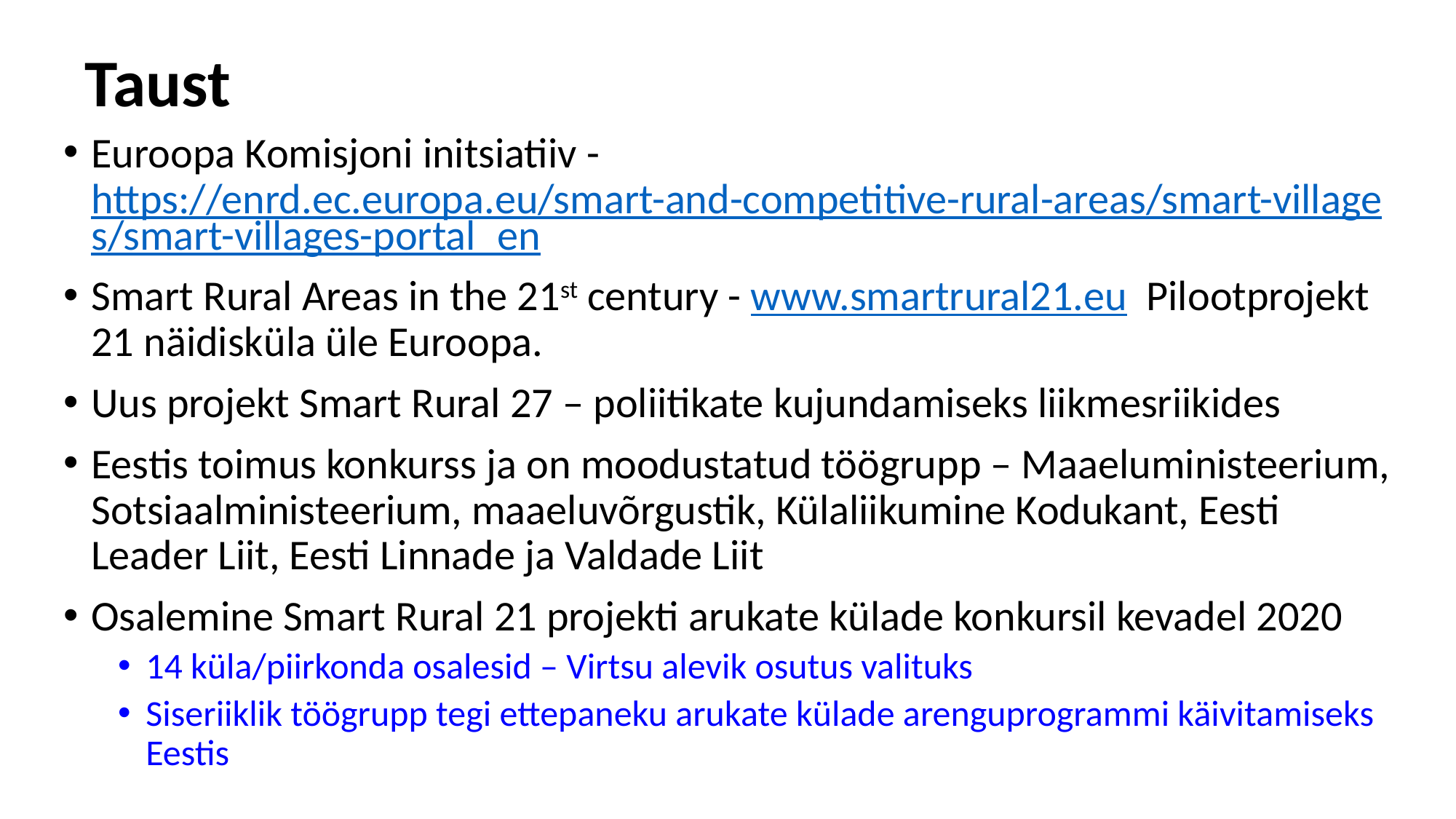

# Taust
Euroopa Komisjoni initsiatiiv - https://enrd.ec.europa.eu/smart-and-competitive-rural-areas/smart-villages/smart-villages-portal_en
Smart Rural Areas in the 21st century - www.smartrural21.eu  Pilootprojekt 21 näidisküla üle Euroopa.
Uus projekt Smart Rural 27 – poliitikate kujundamiseks liikmesriikides
Eestis toimus konkurss ja on moodustatud töögrupp – Maaeluministeerium, Sotsiaalministeerium, maaeluvõrgustik, Külaliikumine Kodukant, Eesti Leader Liit, Eesti Linnade ja Valdade Liit
Osalemine Smart Rural 21 projekti arukate külade konkursil kevadel 2020
14 küla/piirkonda osalesid – Virtsu alevik osutus valituks
Siseriiklik töögrupp tegi ettepaneku arukate külade arenguprogrammi käivitamiseks Eestis